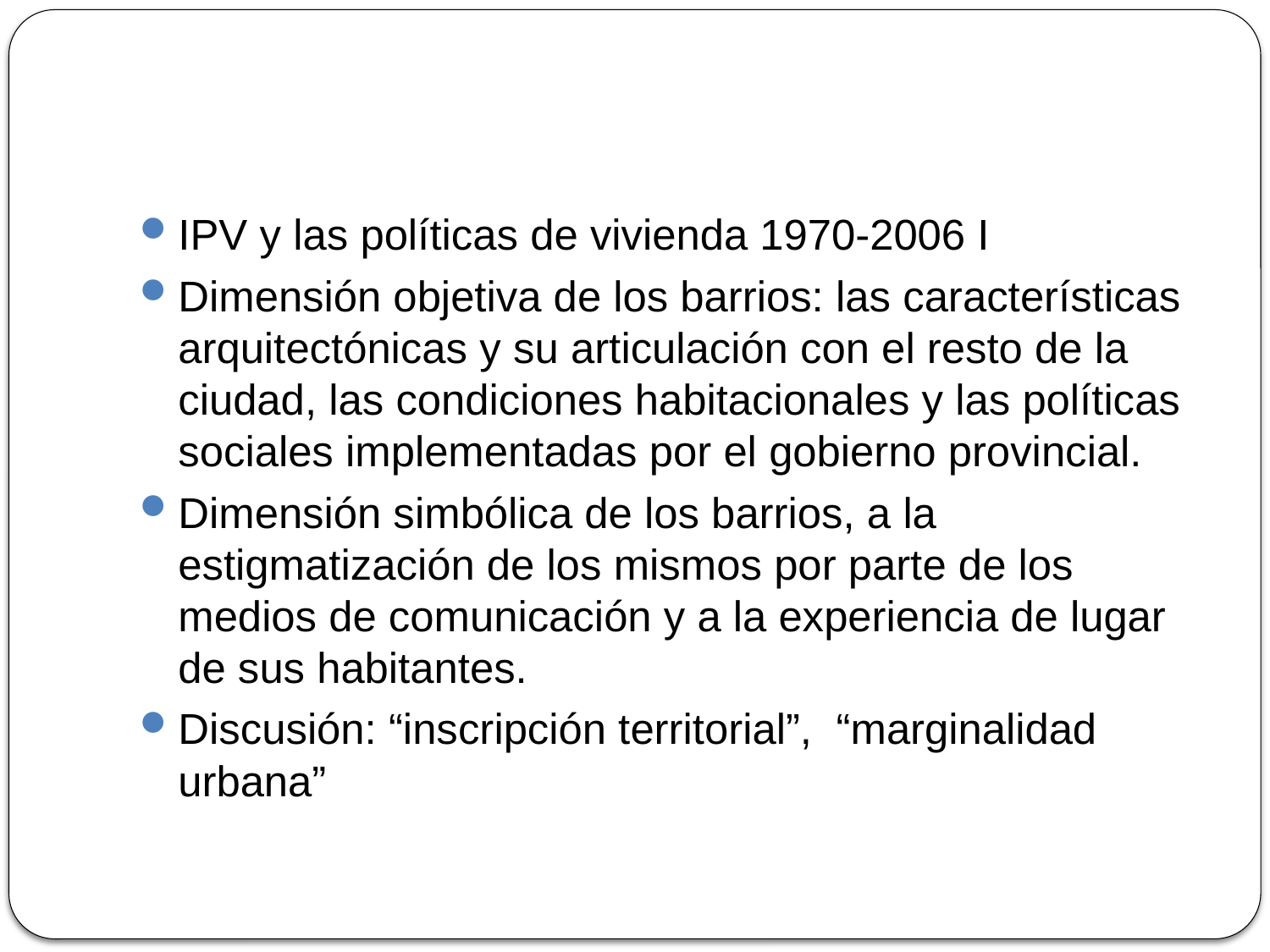

IPV y las políticas de vivienda 1970-2006 I
Dimensión objetiva de los barrios: las características arquitectónicas y su articulación con el resto de la ciudad, las condiciones habitacionales y las políticas sociales implementadas por el gobierno provincial.
Dimensión simbólica de los barrios, a la estigmatización de los mismos por parte de los medios de comunicación y a la experiencia de lugar de sus habitantes.
Discusión: “inscripción territorial”,  “marginalidad urbana”